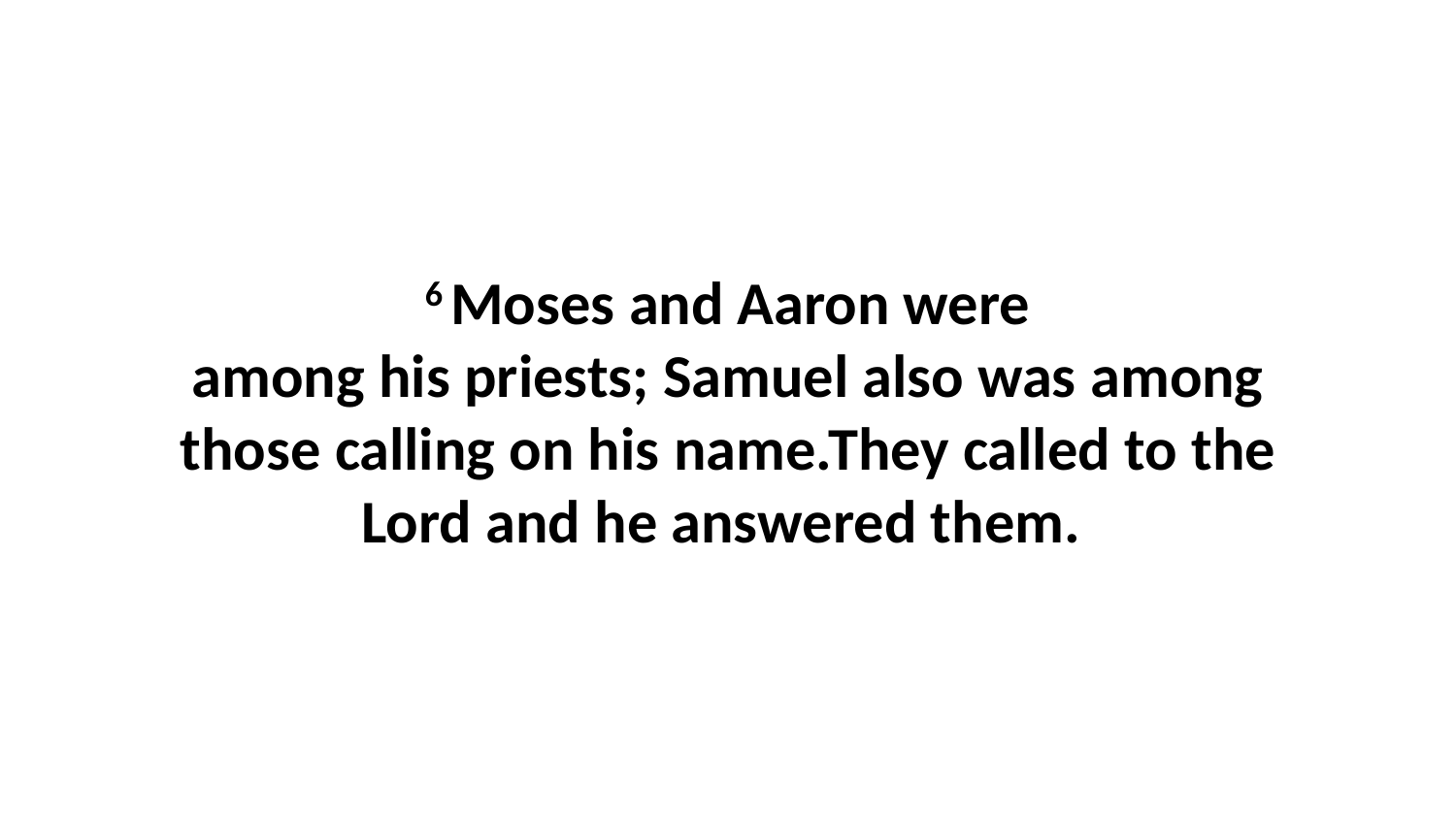

6 Moses and Aaron were among his priests; Samuel also was among those calling on his name.They called to the Lord and he answered them.